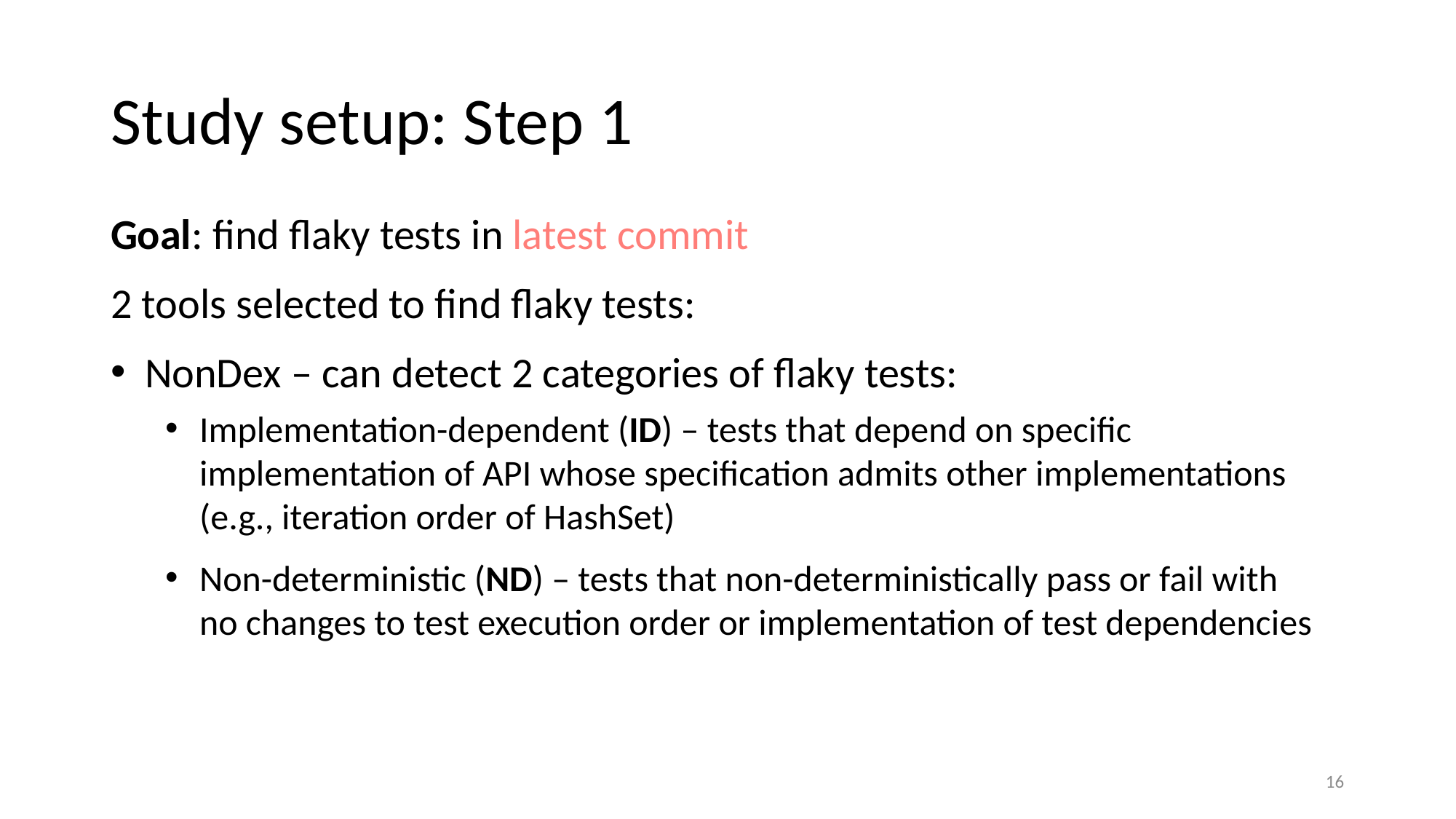

# Study setup: Step 1
Goal: find flaky tests in latest commit
2 tools selected to find flaky tests:
NonDex – can detect 2 categories of flaky tests:
Implementation-dependent (ID) – tests that depend on specific implementation of API whose specification admits other implementations (e.g., iteration order of HashSet)
Non-deterministic (ND) – tests that non-deterministically pass or fail with no changes to test execution order or implementation of test dependencies
16